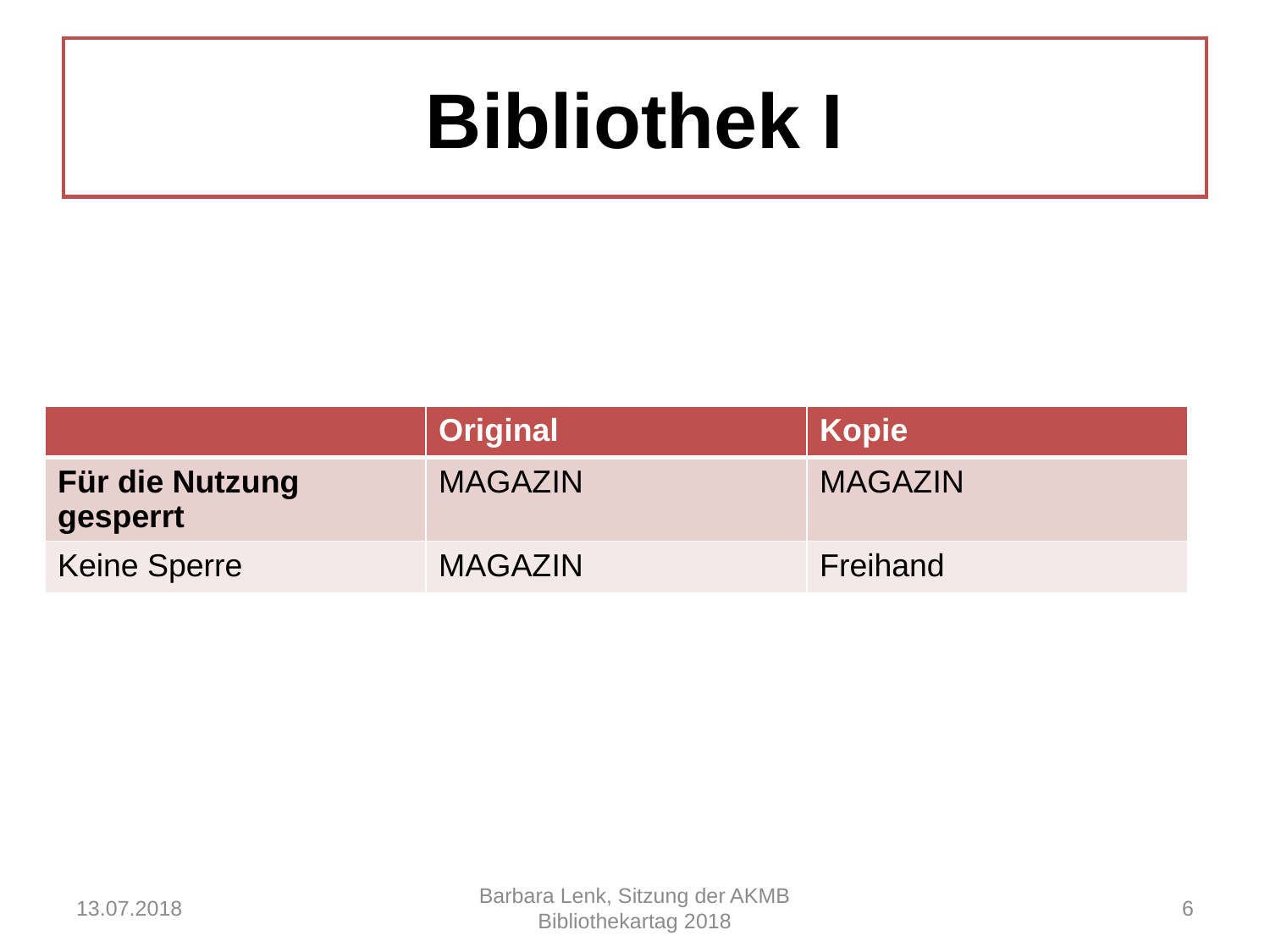

# Bibliothek I
|  | Original | Kopie |
| --- | --- | --- |
| Für die Nutzung gesperrt | MAGAZIN | MAGAZIN |
| Keine Sperre | MAGAZIN | Freihand |
13.07.2018
Barbara Lenk, Sitzung der AKMB Bibliothekartag 2018
6